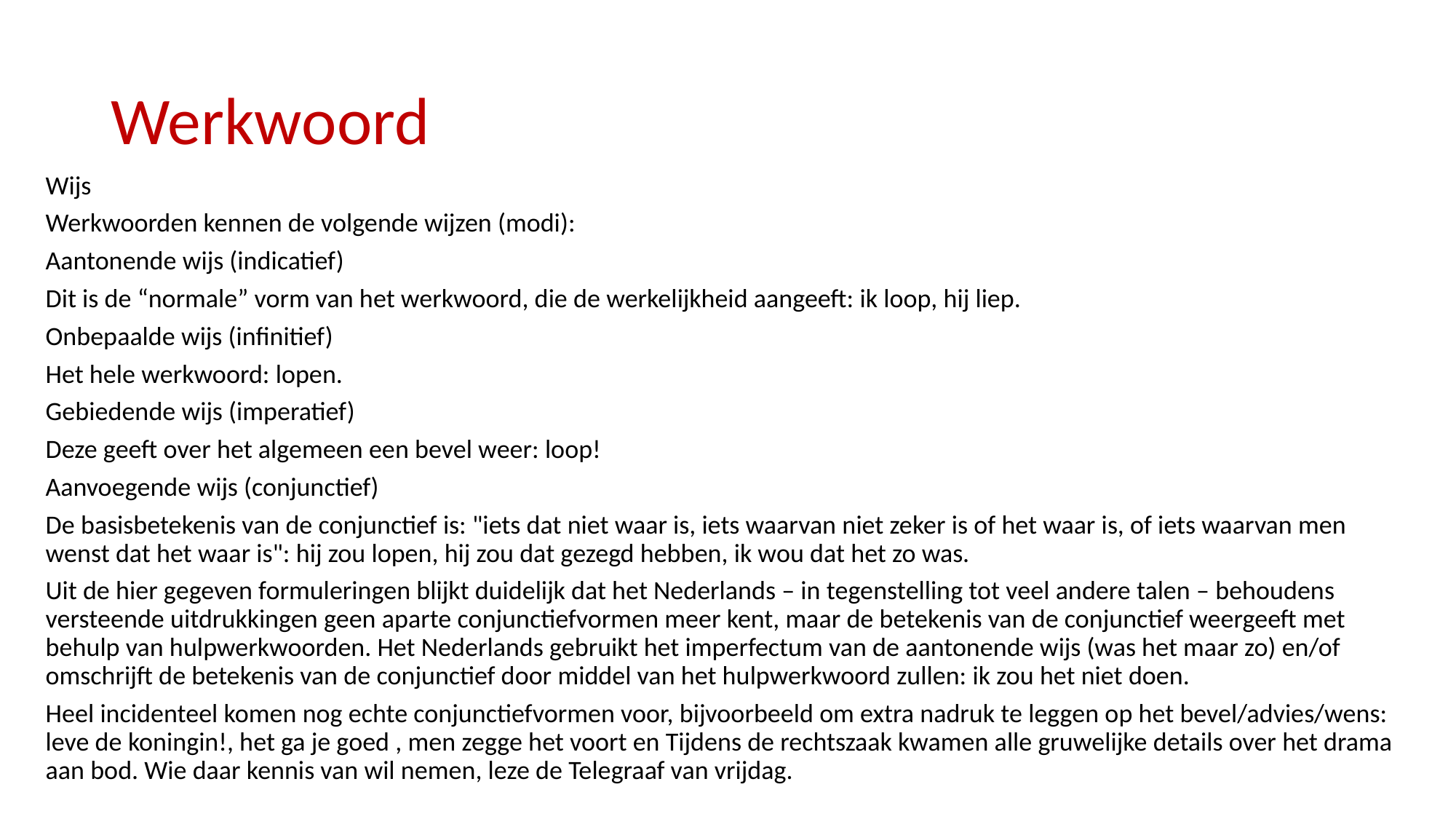

# Werkwoord
Wijs
Werkwoorden kennen de volgende wijzen (modi):
Aantonende wijs (indicatief)
Dit is de “normale” vorm van het werkwoord, die de werkelijkheid aangeeft: ik loop, hij liep.
Onbepaalde wijs (infinitief)
Het hele werkwoord: lopen.
Gebiedende wijs (imperatief)
Deze geeft over het algemeen een bevel weer: loop!
Aanvoegende wijs (conjunctief)
De basisbetekenis van de conjunctief is: "iets dat niet waar is, iets waarvan niet zeker is of het waar is, of iets waarvan men wenst dat het waar is": hij zou lopen, hij zou dat gezegd hebben, ik wou dat het zo was.
Uit de hier gegeven formuleringen blijkt duidelijk dat het Nederlands – in tegenstelling tot veel andere talen – behoudens versteende uitdrukkingen geen aparte conjunctiefvormen meer kent, maar de betekenis van de conjunctief weergeeft met behulp van hulpwerkwoorden. Het Nederlands gebruikt het imperfectum van de aantonende wijs (was het maar zo) en/of omschrijft de betekenis van de conjunctief door middel van het hulpwerkwoord zullen: ik zou het niet doen.
Heel incidenteel komen nog echte conjunctiefvormen voor, bijvoorbeeld om extra nadruk te leggen op het bevel/advies/wens: leve de koningin!, het ga je goed , men zegge het voort en Tijdens de rechtszaak kwamen alle gruwelijke details over het drama aan bod. Wie daar kennis van wil nemen, leze de Telegraaf van vrijdag.